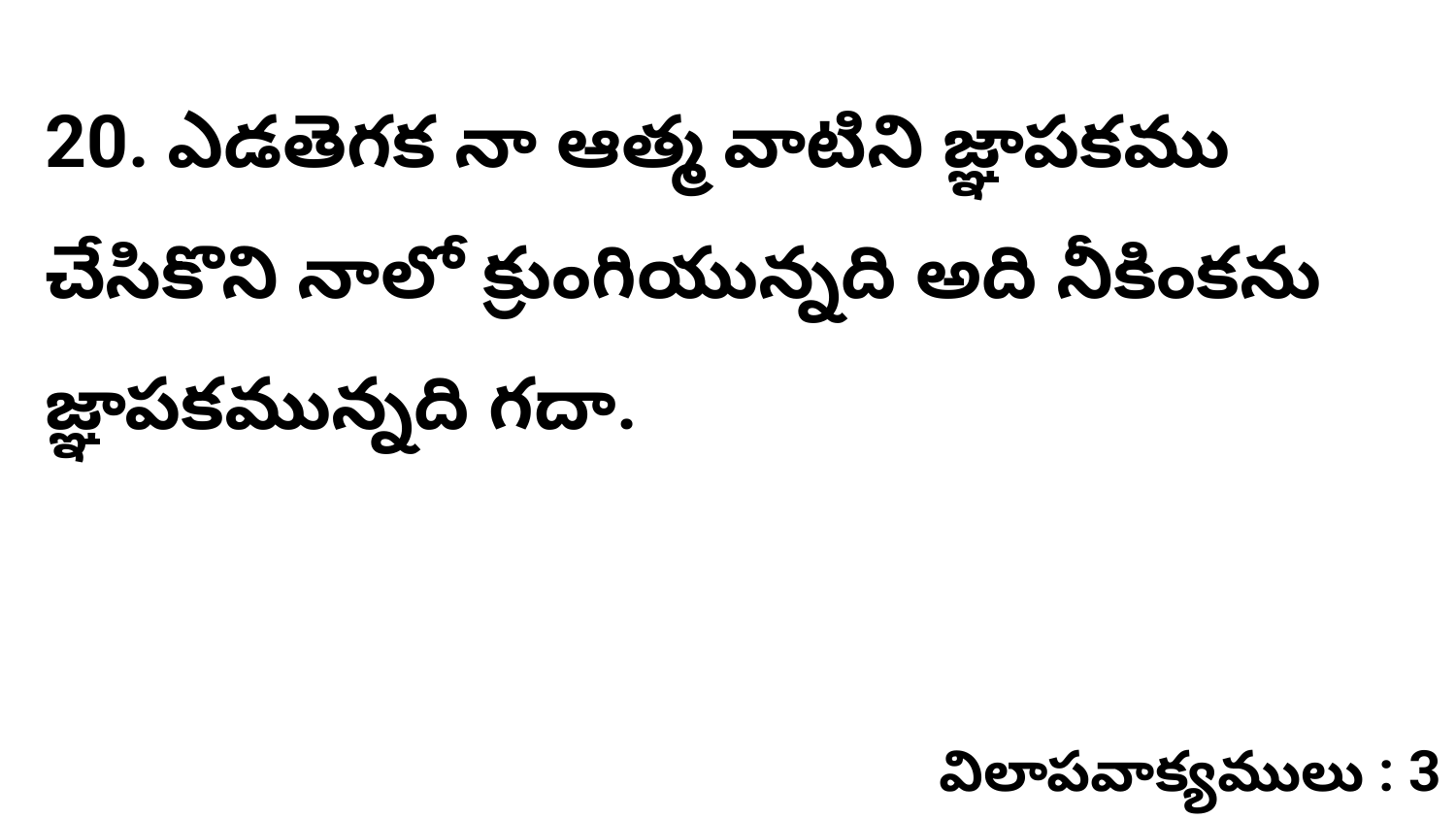

20. ఎడతెగక నా ఆత్మ వాటిని జ్ఞాపకము చేసికొని నాలో క్రుంగియున్నది అది నీకింకను జ్ఞాపకమున్నది గదా.
విలాపవాక్యములు : 3